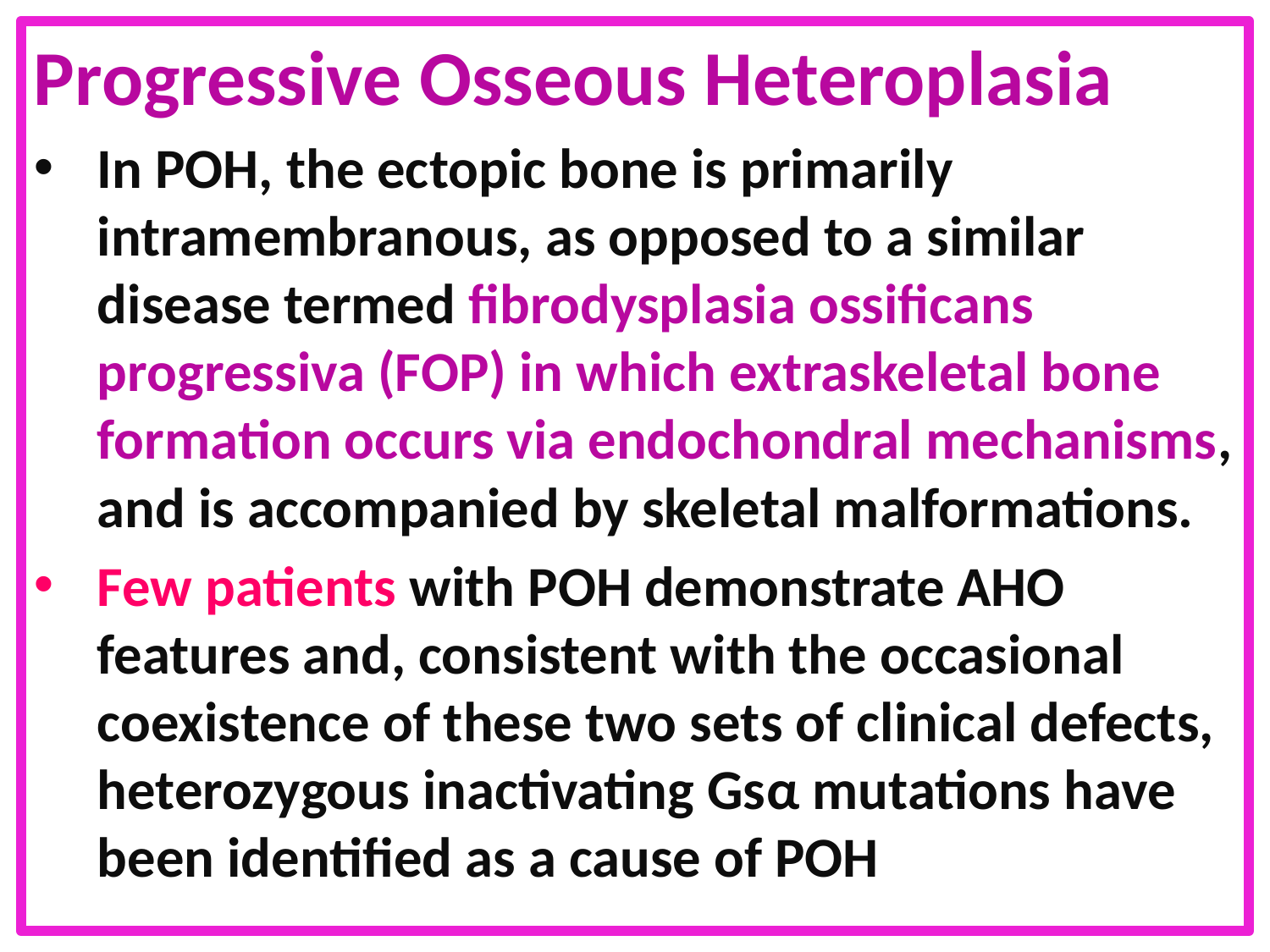

Progressive Osseous Heteroplasia
In POH, the ectopic bone is primarily intramembranous, as opposed to a similar disease termed fibrodysplasia ossificans progressiva (FOP) in which extraskeletal bone formation occurs via endochondral mechanisms, and is accompanied by skeletal malformations.
Few patients with POH demonstrate AHO features and, consistent with the occasional coexistence of these two sets of clinical defects, heterozygous inactivating Gsα mutations have been identified as a cause of POH
#